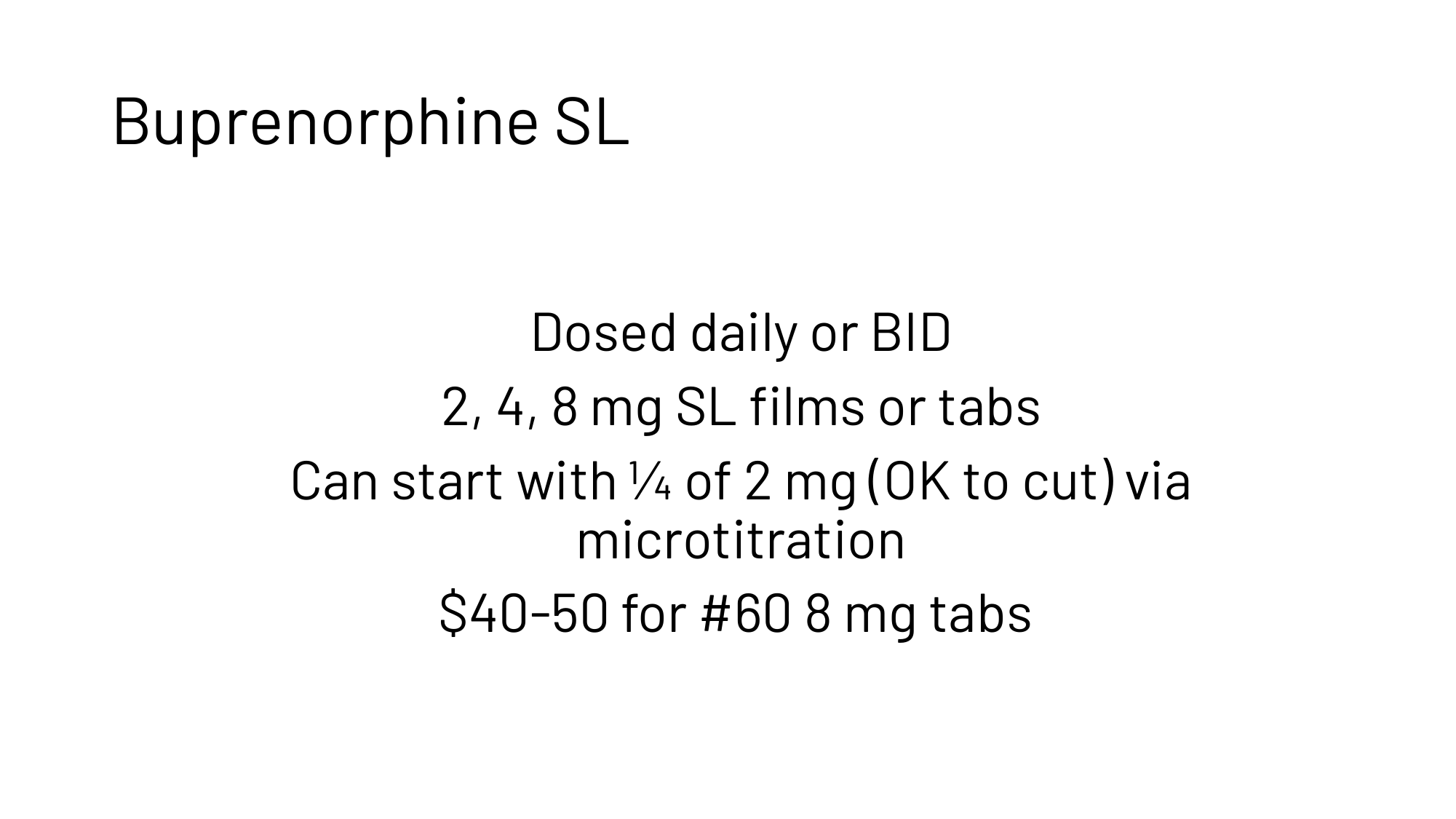

# Buprenorphine SL

Dosed daily or BID
2, 4, 8 mg SL films or tabs
Can start with ¼ of 2 mg (OK to cut) via microtitration
$40-50 for #60 8 mg tabs